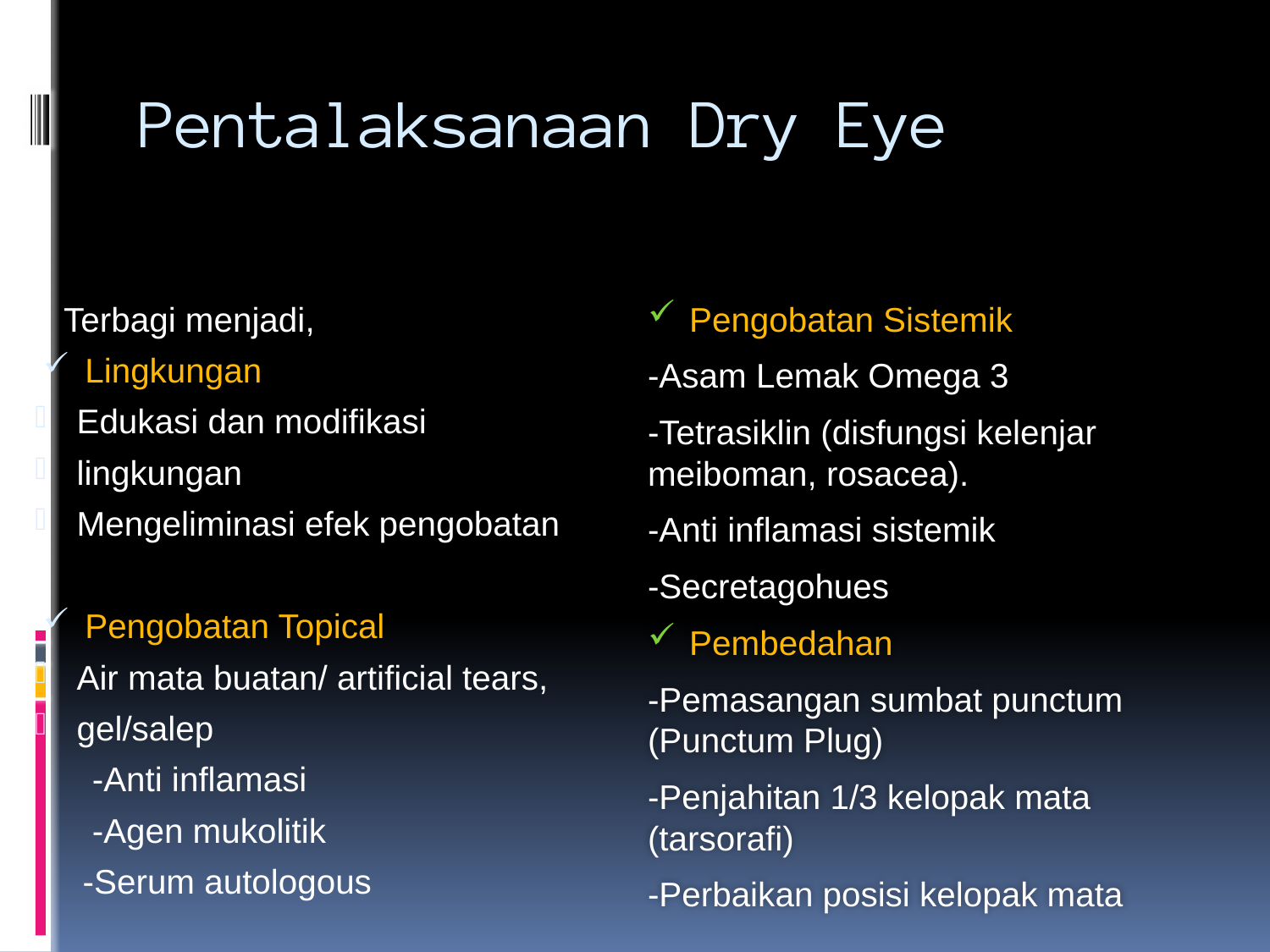

# Pentalaksanaan Dry Eye
   Terbagi menjadi,
Lingkungan
Edukasi dan modifikasi
lingkungan
Mengeliminasi efek pengobatan

Pengobatan Topical
Air mata buatan/ artificial tears,
gel/salep
      -Anti inflamasi
      -Agen mukolitik
     -Serum autologous
Pengobatan Sistemik
-Asam Lemak Omega 3
-Tetrasiklin (disfungsi kelenjar meiboman, rosacea).
-Anti inflamasi sistemik
-Secretagohues
Pembedahan
-Pemasangan sumbat punctum (Punctum Plug)
-Penjahitan 1/3 kelopak mata (tarsorafi)
-Perbaikan posisi kelopak mata